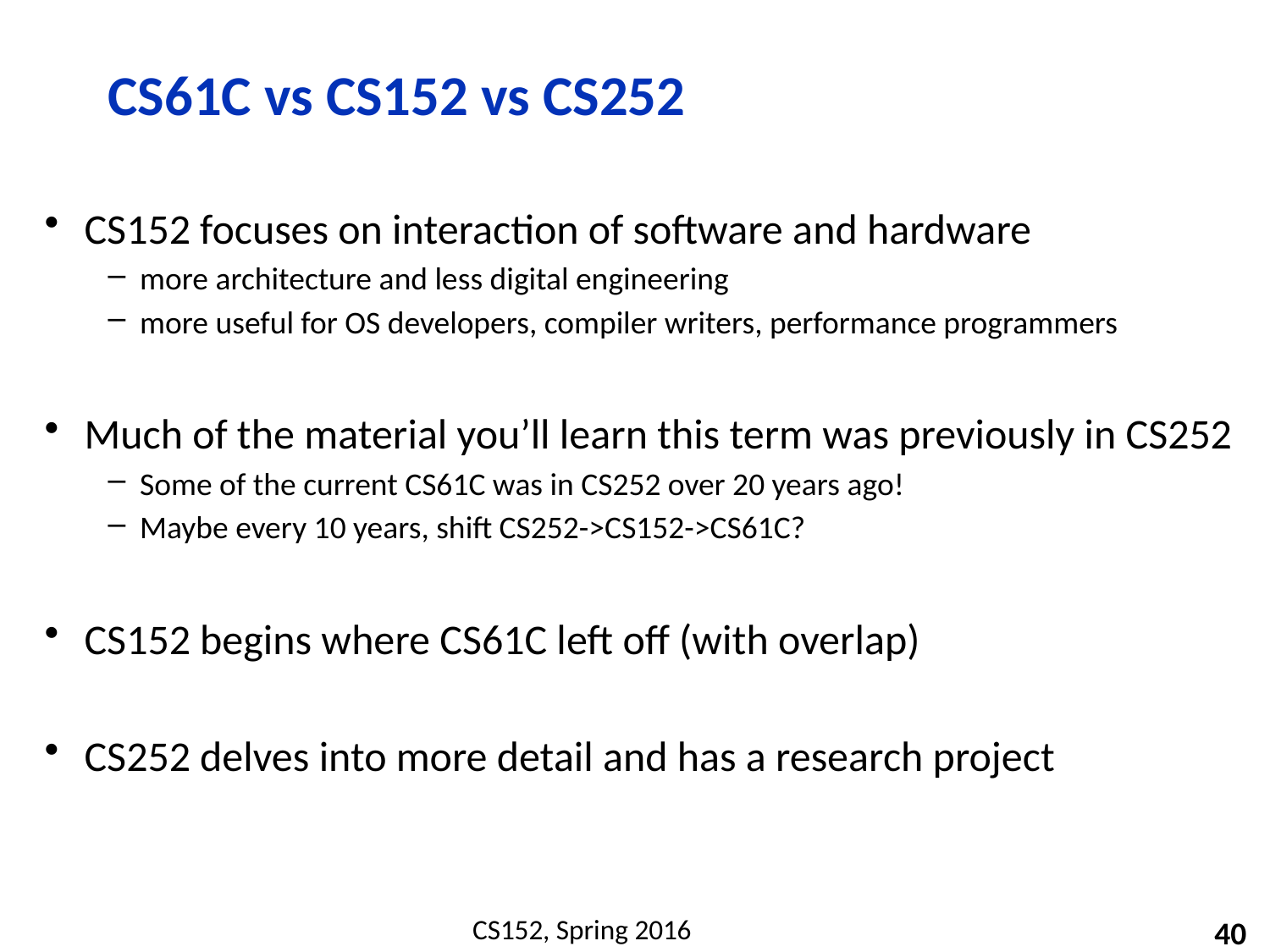

# CS61C vs CS152 vs CS252

CS152 focuses on interaction of software and hardware
more architecture and less digital engineering
more useful for OS developers, compiler writers, performance programmers

Much of the material you’ll learn this term was previously in CS252
Some of the current CS61C was in CS252 over 20 years ago!
Maybe every 10 years, shift CS252->CS152->CS61C?

CS152 begins where CS61C left off (with overlap)

CS252 delves into more detail and has a research project

40